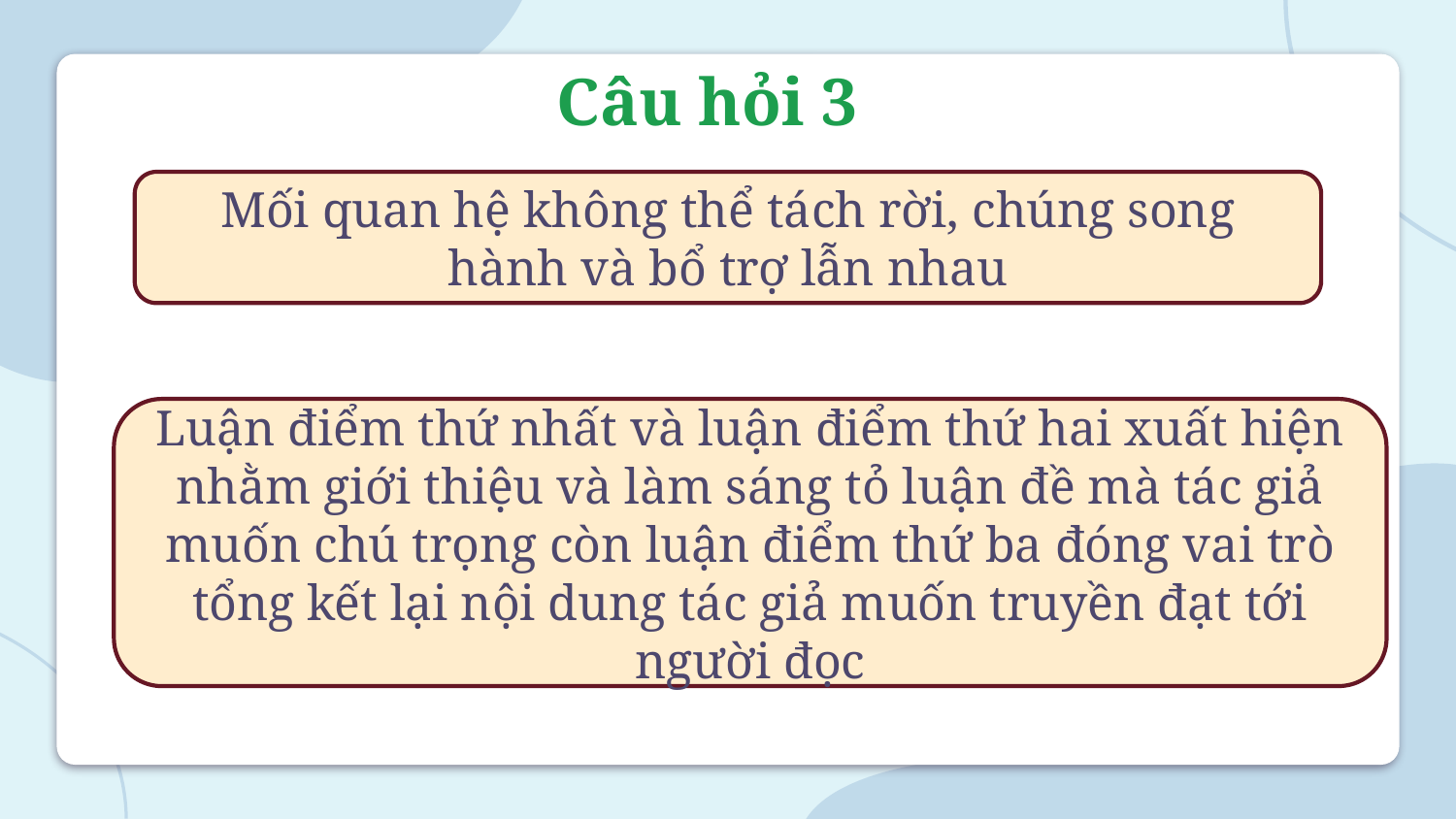

Câu hỏi 3
Mối quan hệ không thể tách rời, chúng song hành và bổ trợ lẫn nhau
Luận điểm thứ nhất và luận điểm thứ hai xuất hiện nhằm giới thiệu và làm sáng tỏ luận đề mà tác giả muốn chú trọng còn luận điểm thứ ba đóng vai trò tổng kết lại nội dung tác giả muốn truyền đạt tới người đọc